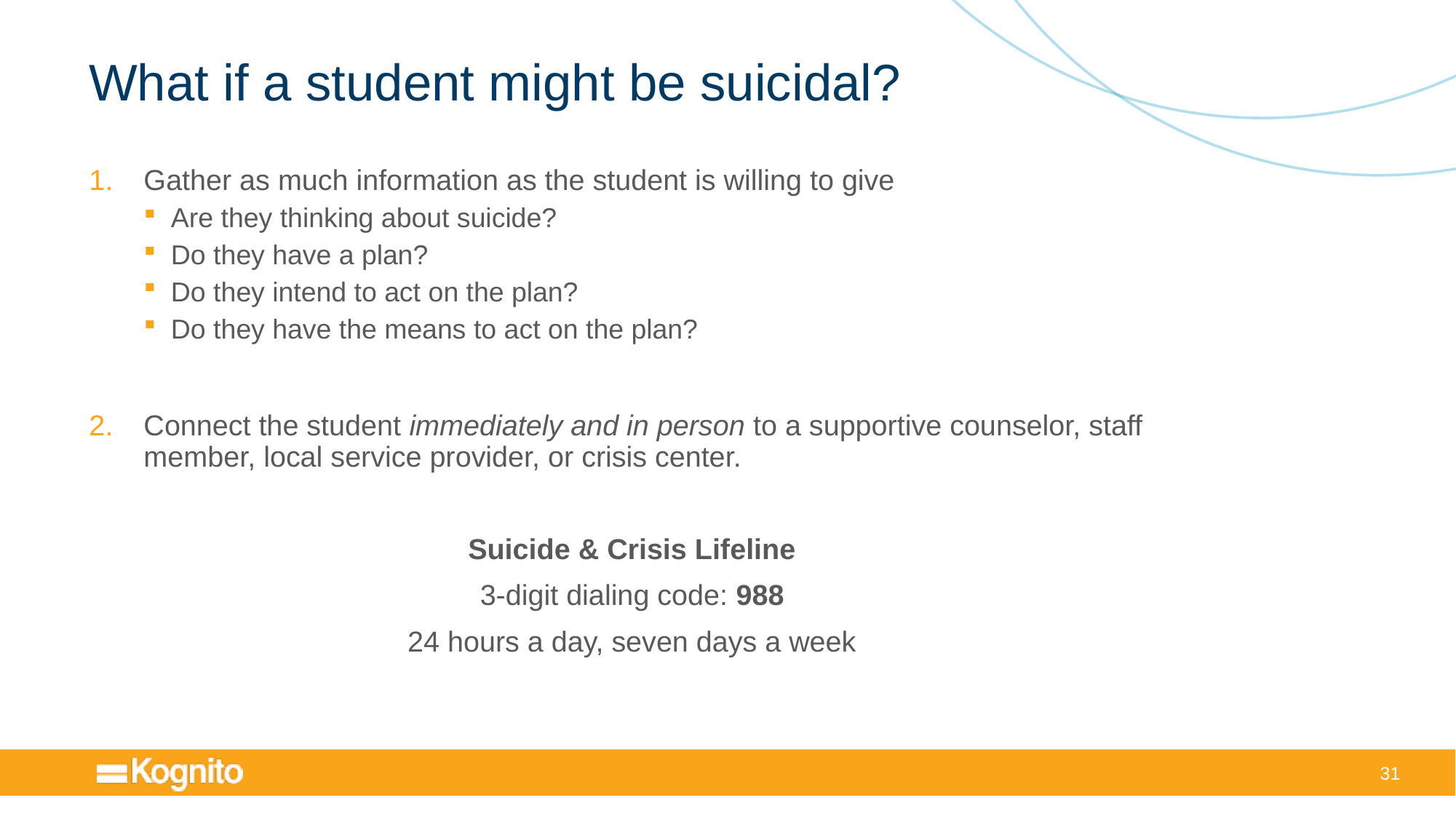

# What if a student might be suicidal?
Gather as much information as the student is willing to give
Are they thinking about suicide?
Do they have a plan?
Do they intend to act on the plan?
Do they have the means to act on the plan?

Connect the student immediately and in person to a supportive counselor, staff member, local service provider, or crisis center.

Suicide & Crisis Lifeline
3-digit dialing code: 988
24 hours a day, seven days a week